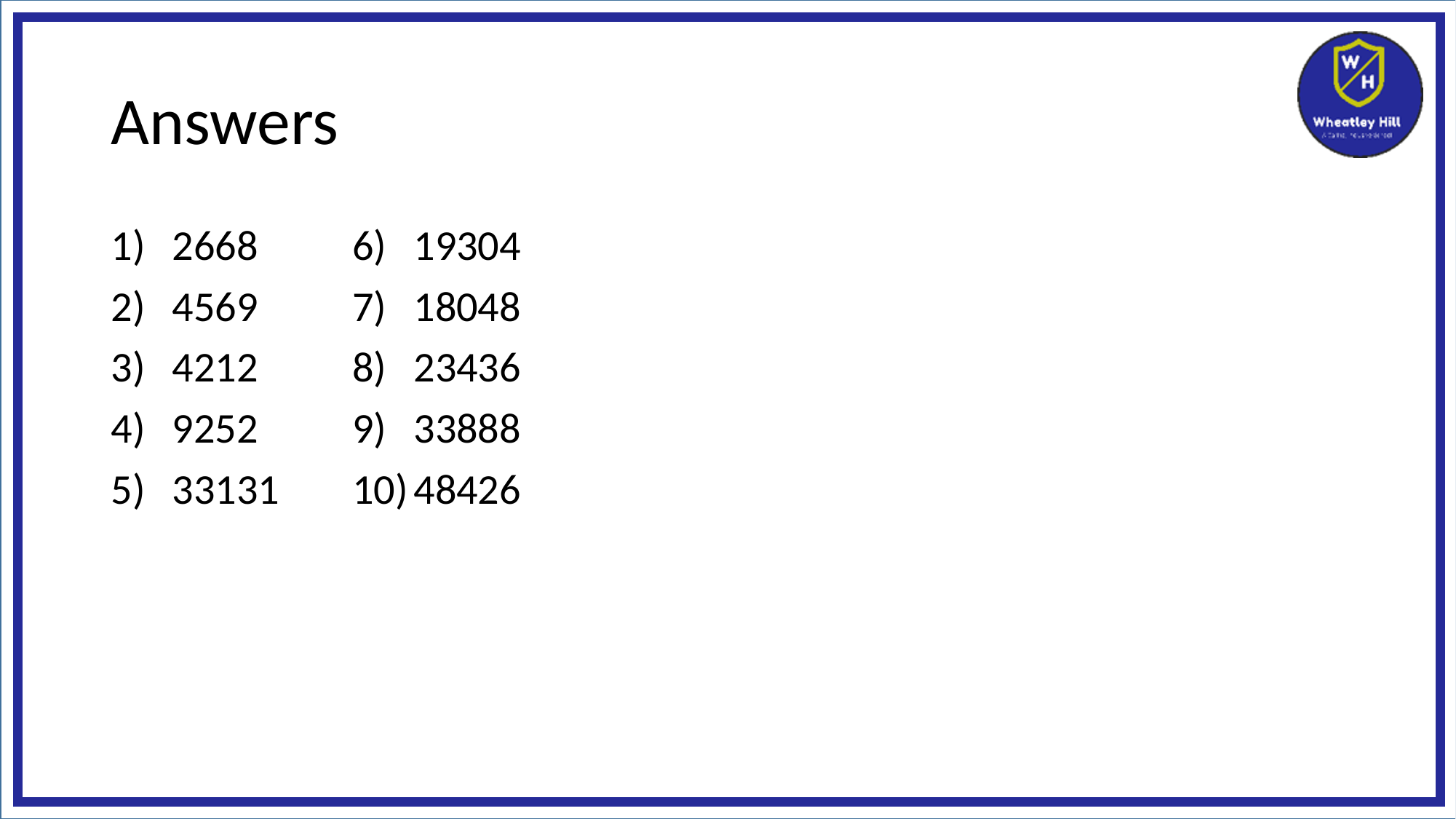

# Answers
2668
4569
4212
9252
33131
19304
18048
23436
33888
48426